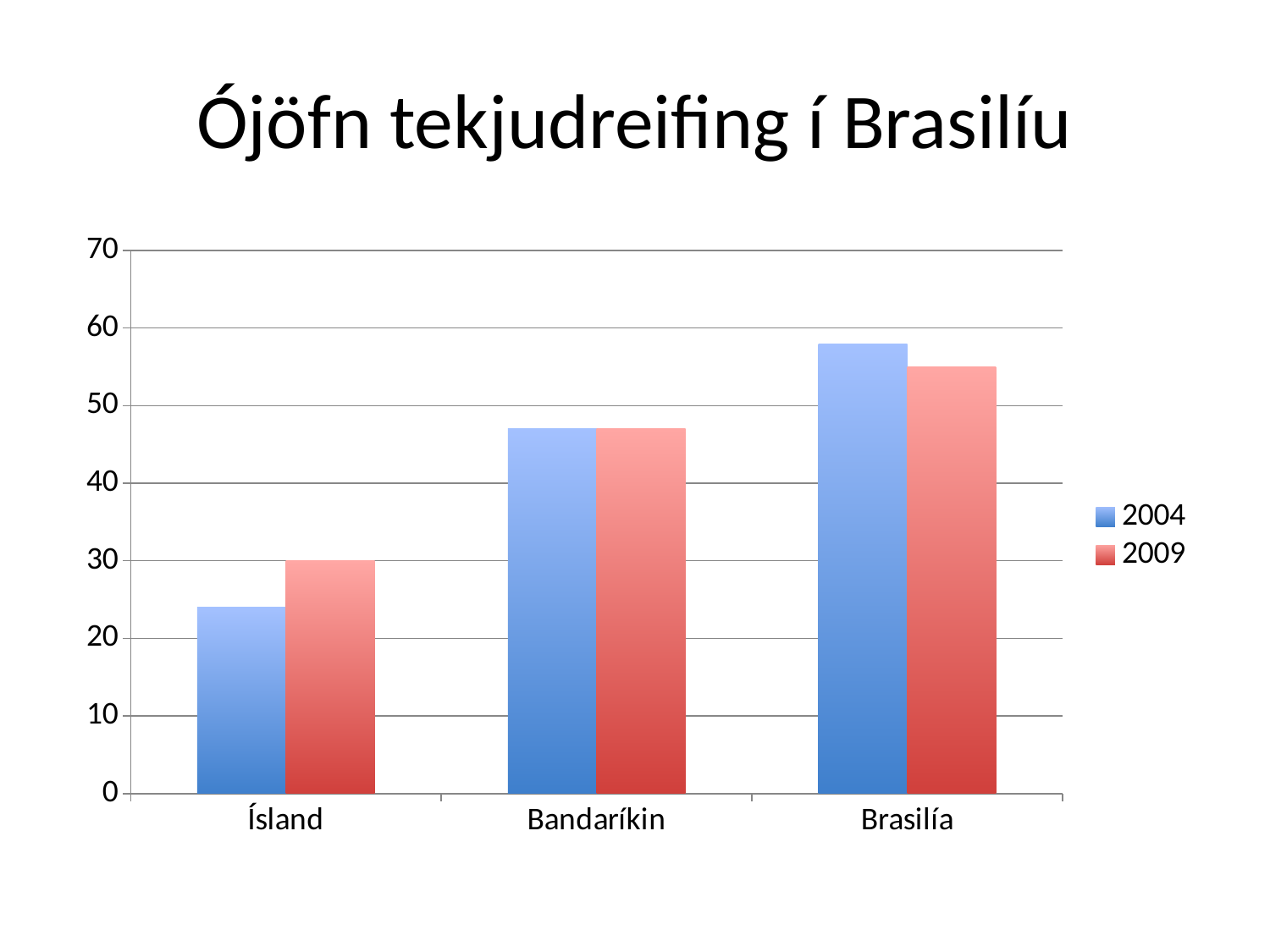

# Ójöfn tekjudreifing í Brasilíu

### Chart

| Category | 2004 | 2009 |
|---|---|---|
| Ísland | 24.0 | 30.0 |
| Bandaríkin | 47.0 | 47.0 |
| Brasilía | 58.0 | 55.0 |